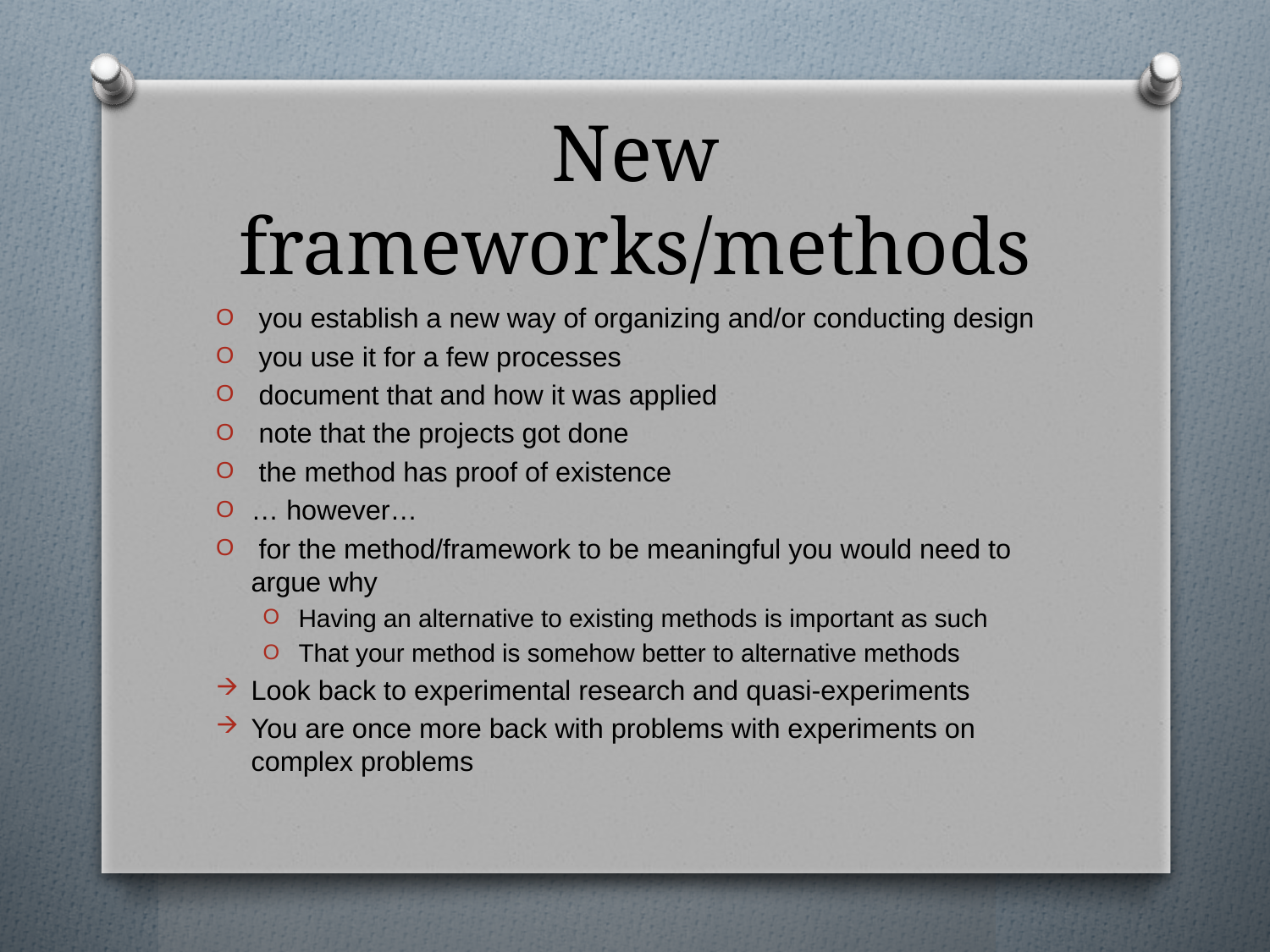

# New frameworks/methods
 you establish a new way of organizing and/or conducting design
 you use it for a few processes
 document that and how it was applied
 note that the projects got done
 the method has proof of existence
… however…
 for the method/framework to be meaningful you would need to argue why
Having an alternative to existing methods is important as such
That your method is somehow better to alternative methods
Look back to experimental research and quasi-experiments
You are once more back with problems with experiments on complex problems